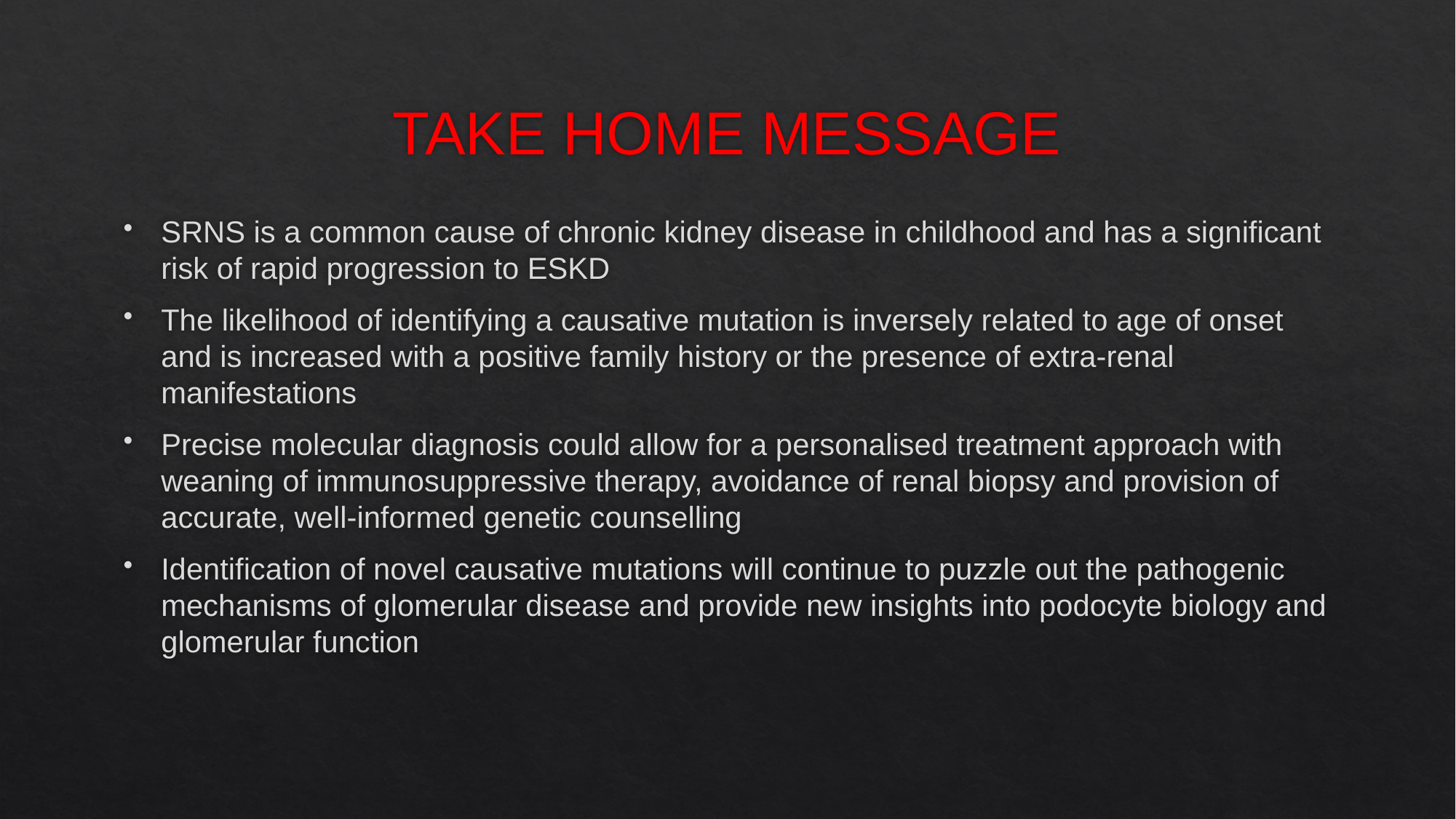

# TAKE HOME MESSAGE
SRNS is a common cause of chronic kidney disease in childhood and has a significant risk of rapid progression to ESKD
The likelihood of identifying a causative mutation is inversely related to age of onset and is increased with a positive family history or the presence of extra-renal manifestations
Precise molecular diagnosis could allow for a personalised treatment approach with weaning of immunosuppressive therapy, avoidance of renal biopsy and provision of accurate, well-informed genetic counselling
Identification of novel causative mutations will continue to puzzle out the pathogenic mechanisms of glomerular disease and provide new insights into podocyte biology and glomerular function